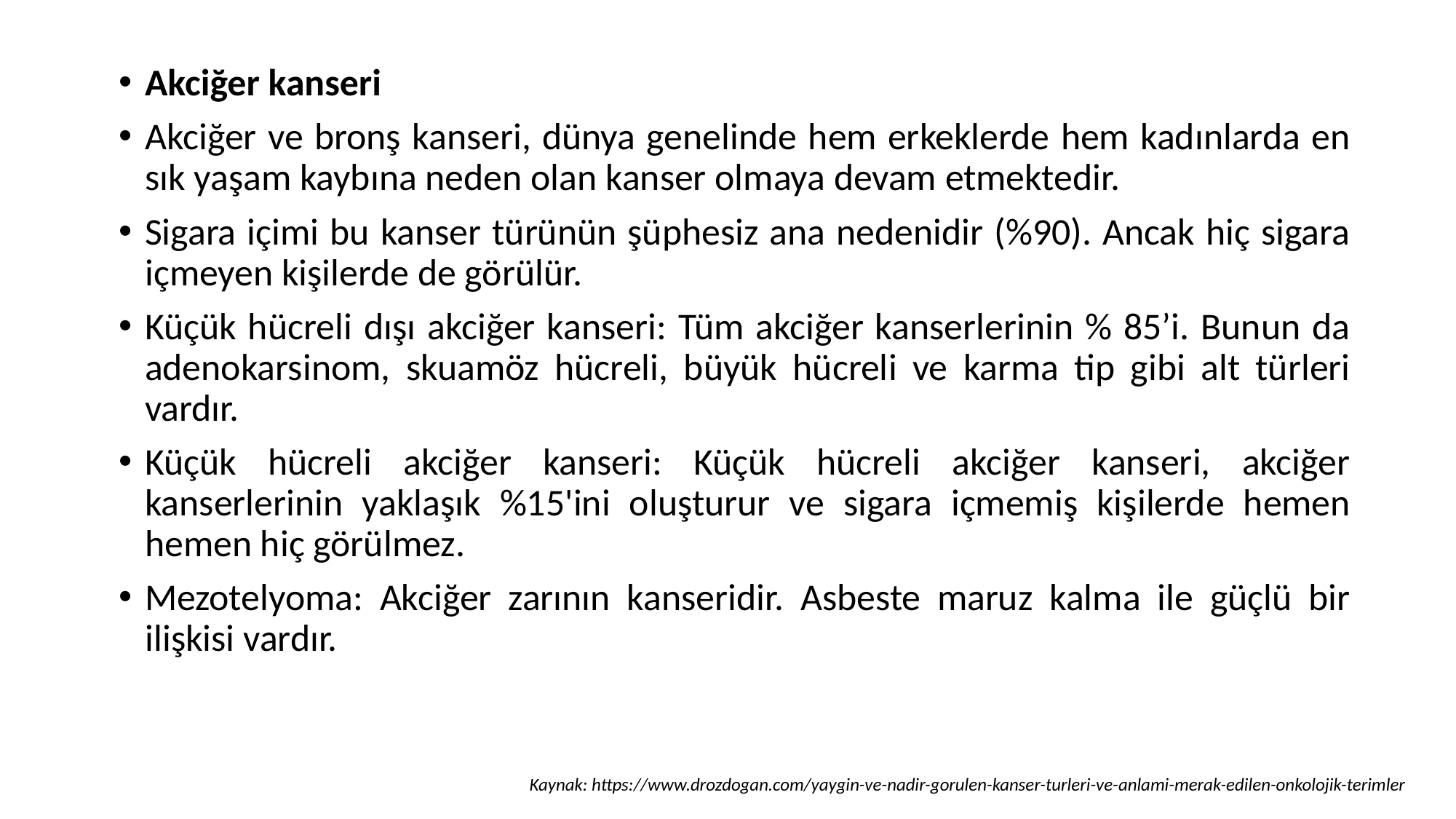

Akciğer kanseri
Akciğer ve bronş kanseri, dünya genelinde hem erkeklerde hem kadınlarda en sık yaşam kaybına neden olan kanser olmaya devam etmektedir.
Sigara içimi bu kanser türünün şüphesiz ana nedenidir (%90). Ancak hiç sigara içmeyen kişilerde de görülür.
Küçük hücreli dışı akciğer kanseri: Tüm akciğer kanserlerinin % 85’i. Bunun da adenokarsinom, skuamöz hücreli, büyük hücreli ve karma tip gibi alt türleri vardır.
Küçük hücreli akciğer kanseri: Küçük hücreli akciğer kanseri, akciğer kanserlerinin yaklaşık %15'ini oluşturur ve sigara içmemiş kişilerde hemen hemen hiç görülmez.
Mezotelyoma: Akciğer zarının kanseridir. Asbeste maruz kalma ile güçlü bir ilişkisi vardır.
Kaynak: https://www.drozdogan.com/yaygin-ve-nadir-gorulen-kanser-turleri-ve-anlami-merak-edilen-onkolojik-terimler